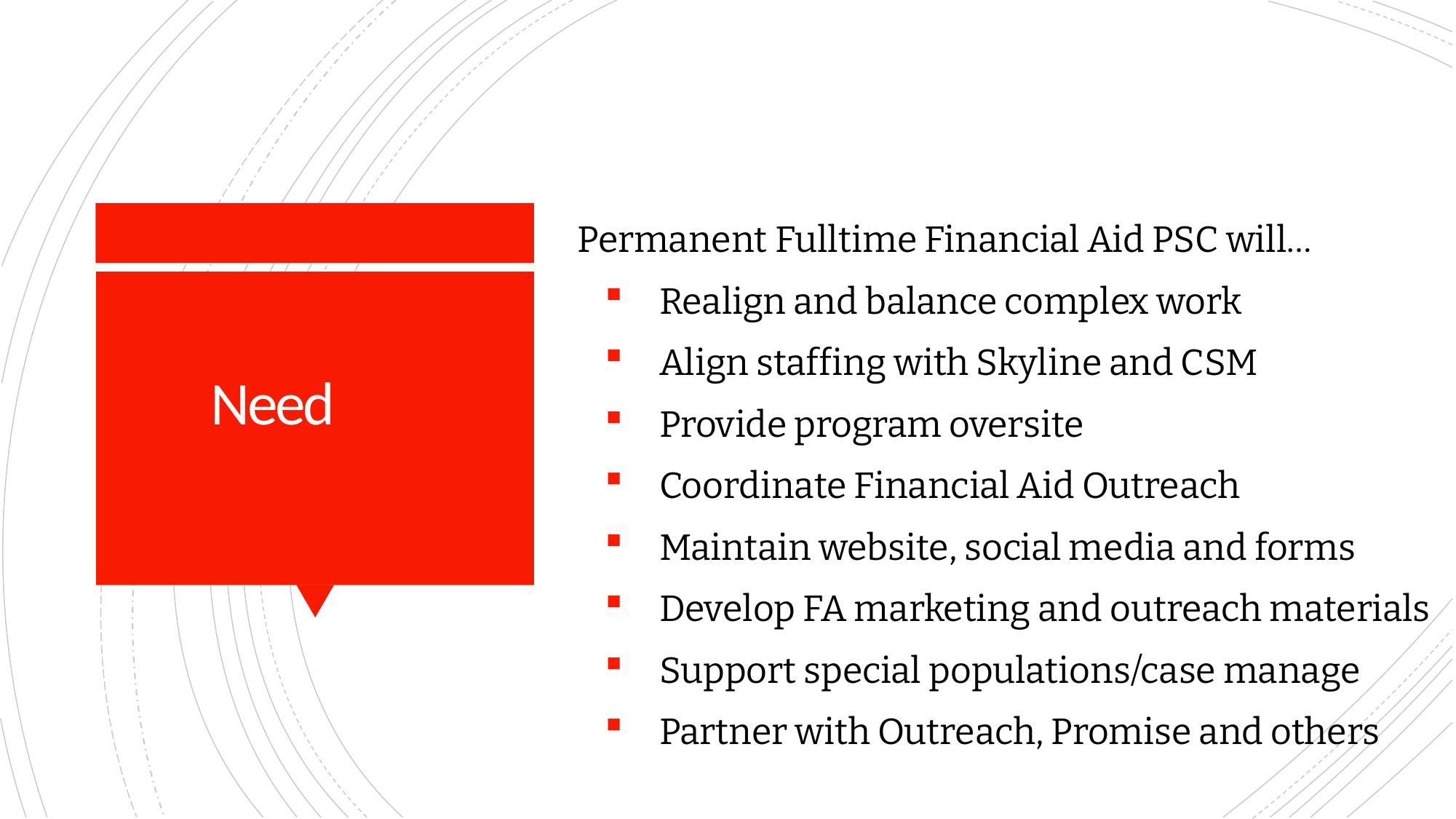

Permanent Fulltime Financial Aid PSC will…
Realign and balance complex work
Align staffing with Skyline and CSM
Provide program oversite
Coordinate Financial Aid Outreach
Maintain website, social media and forms
Develop FA marketing and outreach materials
Support special populations/case manage
Partner with Outreach, Promise and others
# Need